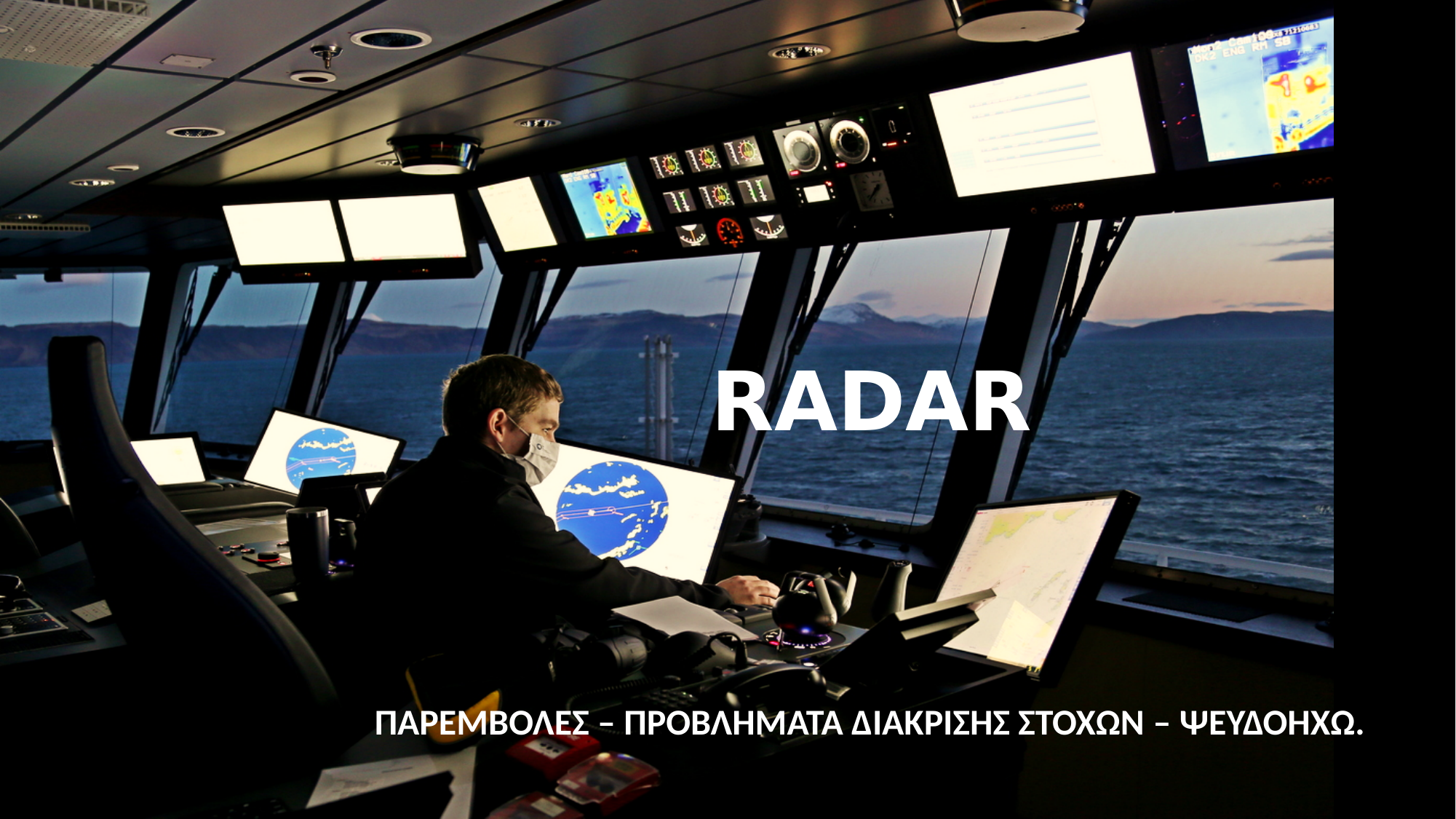

# RADAR
ΠΑΡΕΜΒΟΛΕΣ – ΠΡΟΒΛΗΜΑΤΑ ΔΙΑΚΡΙΣΗΣ ΣΤΟΧΩΝ – ΨΕΥΔΟΗΧΩ.